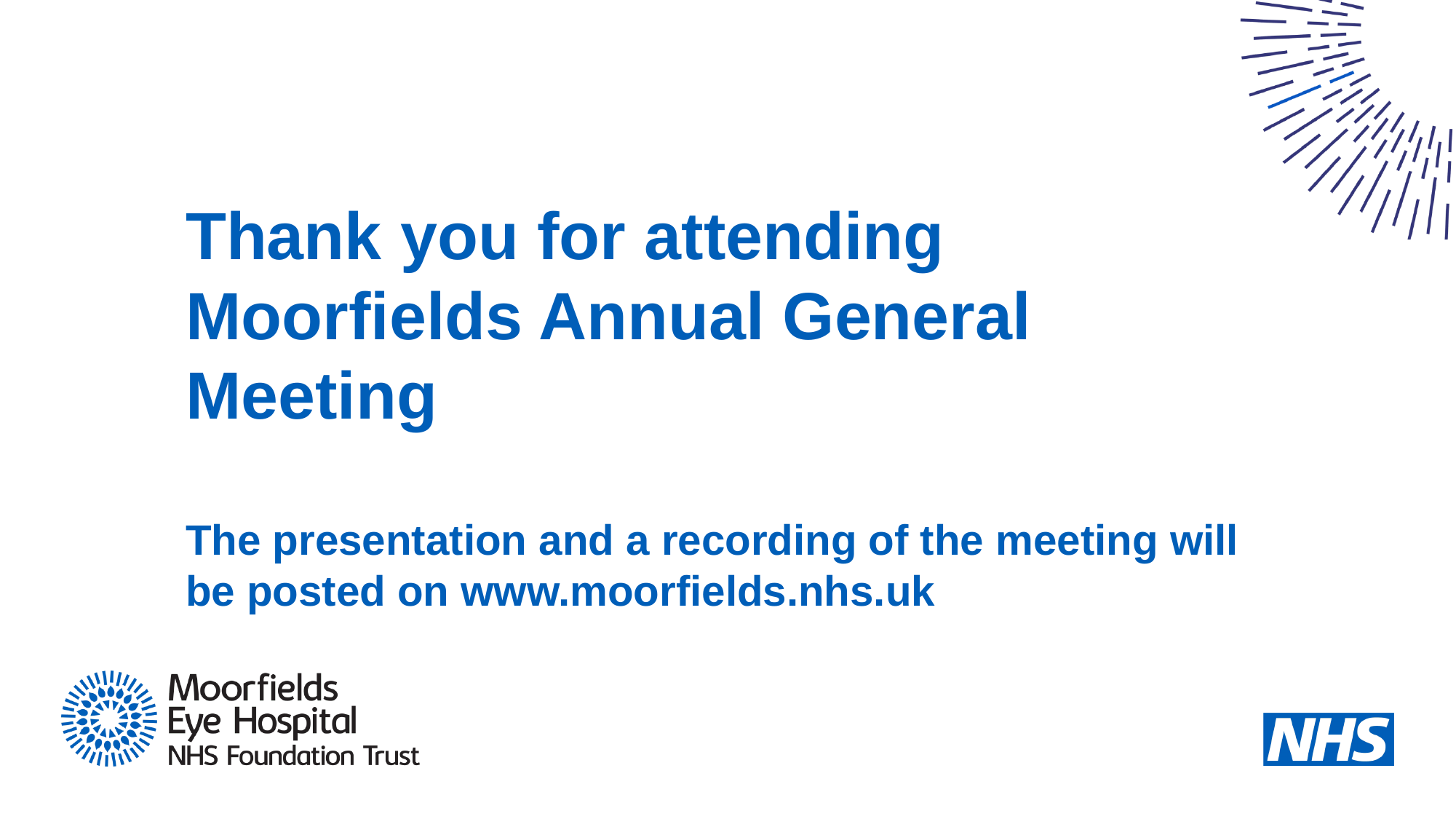

# Thank you for attending Moorfields Annual General Meeting The presentation and a recording of the meeting will be posted on www.moorfields.nhs.uk